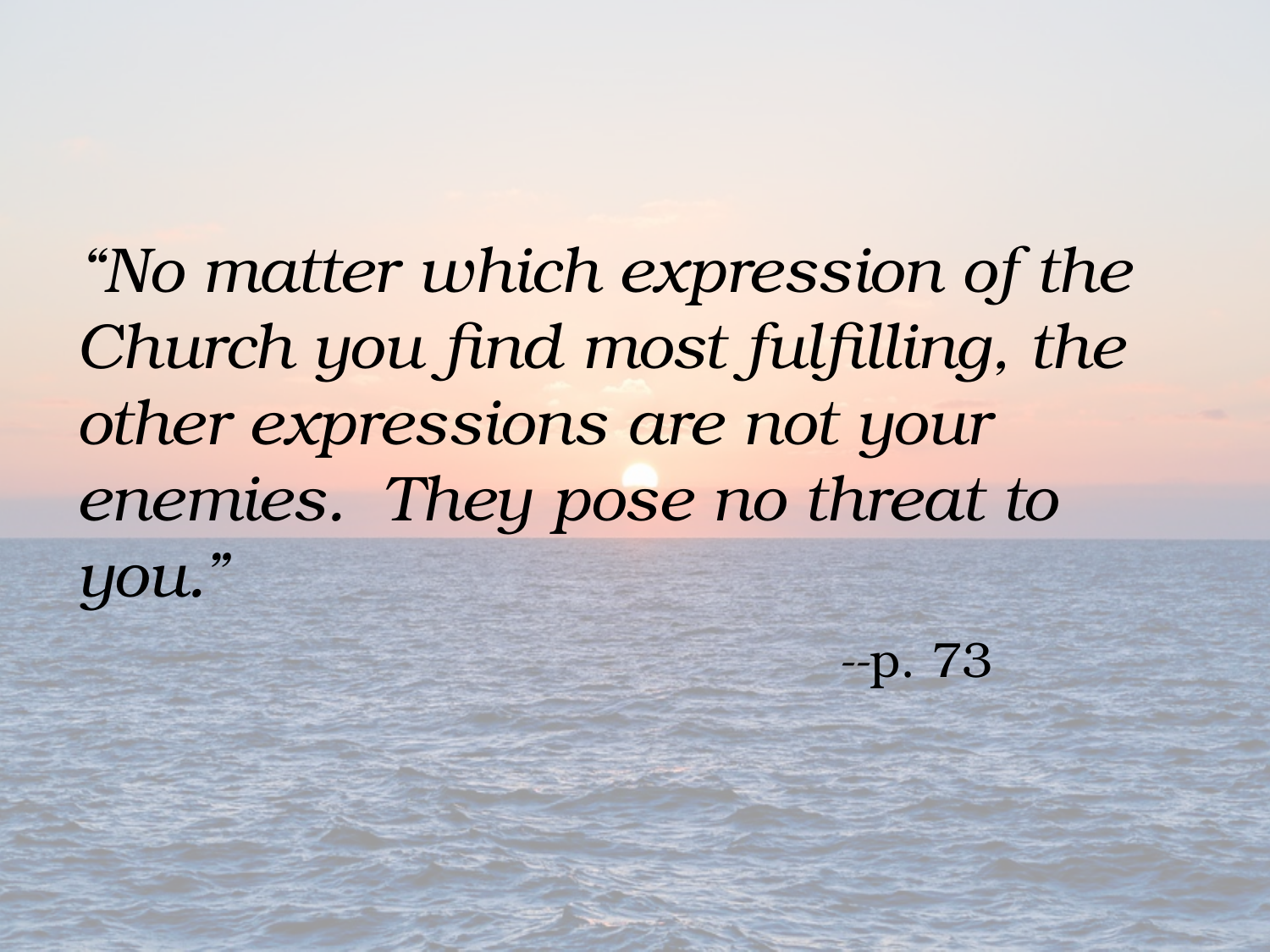

“No matter which expression of the Church you find most fulfilling, the other expressions are not your enemies.  They pose no threat to you.”
						--p. 73